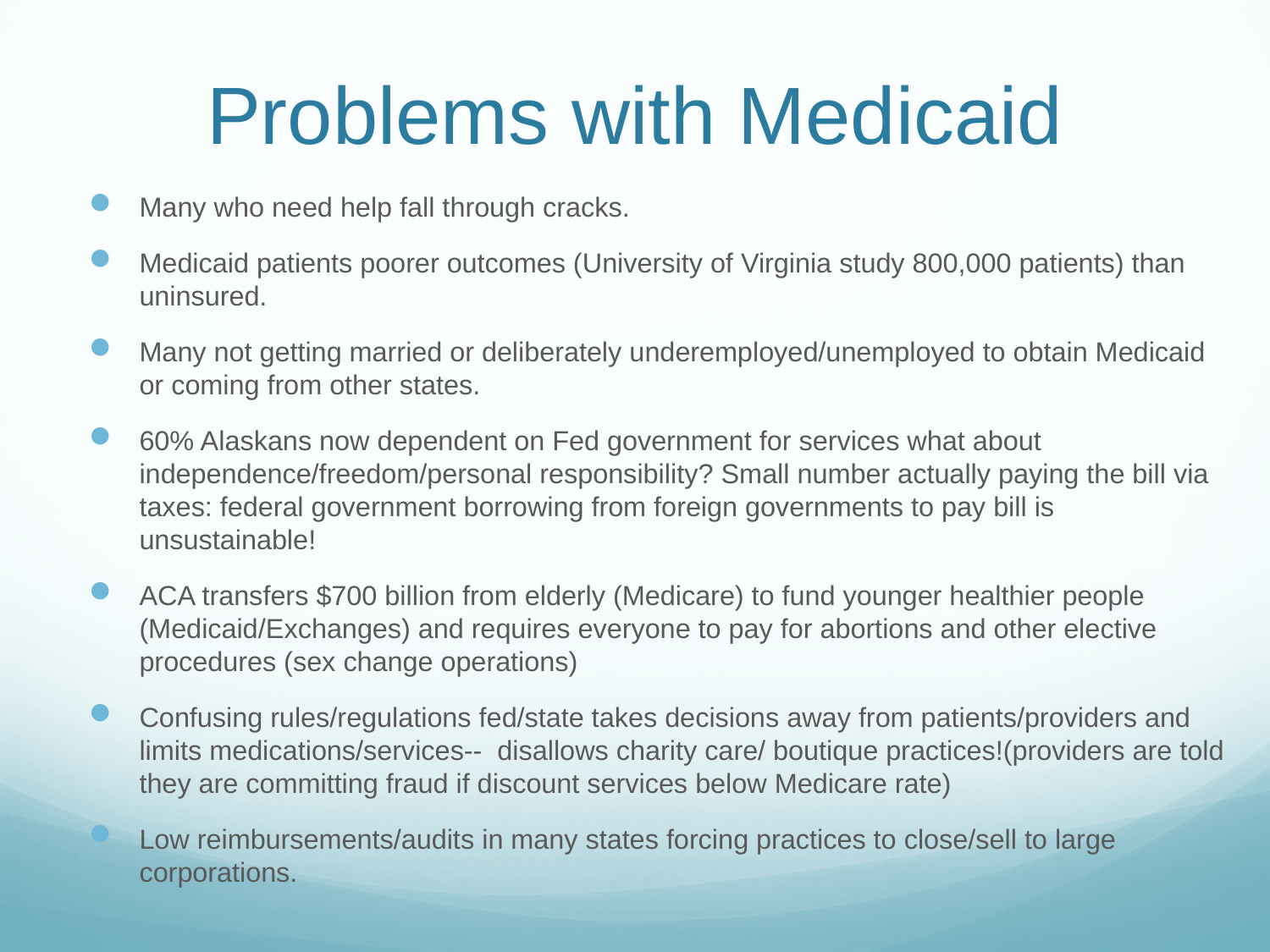

# Problems with Medicaid
Many who need help fall through cracks.
Medicaid patients poorer outcomes (University of Virginia study 800,000 patients) than uninsured.
Many not getting married or deliberately underemployed/unemployed to obtain Medicaid or coming from other states.
60% Alaskans now dependent on Fed government for services what about independence/freedom/personal responsibility? Small number actually paying the bill via taxes: federal government borrowing from foreign governments to pay bill is unsustainable!
ACA transfers $700 billion from elderly (Medicare) to fund younger healthier people (Medicaid/Exchanges) and requires everyone to pay for abortions and other elective procedures (sex change operations)
Confusing rules/regulations fed/state takes decisions away from patients/providers and limits medications/services--  disallows charity care/ boutique practices!(providers are told they are committing fraud if discount services below Medicare rate)
Low reimbursements/audits in many states forcing practices to close/sell to large corporations.